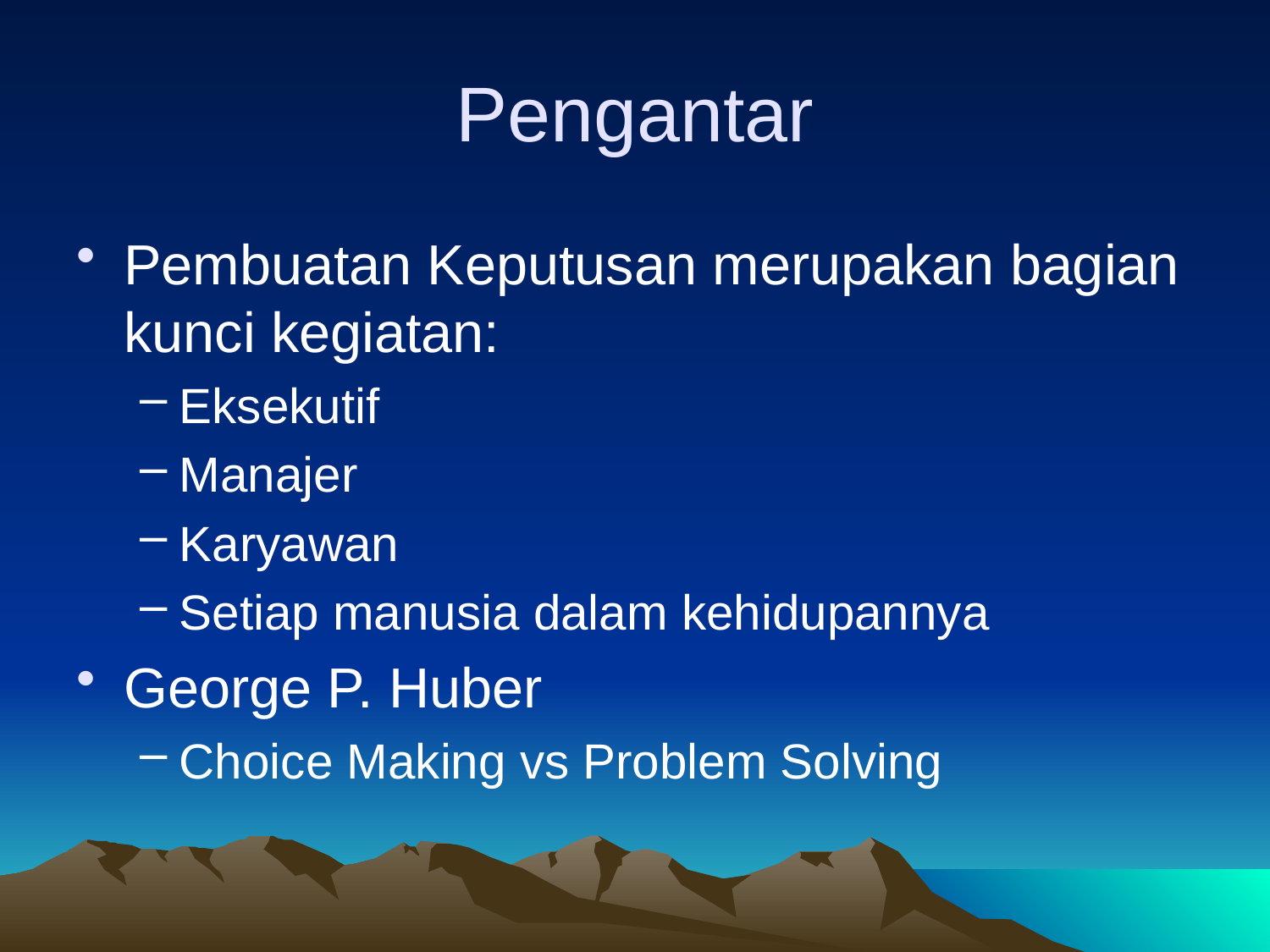

# Pengantar
Pembuatan Keputusan merupakan bagian kunci kegiatan:
Eksekutif
Manajer
Karyawan
Setiap manusia dalam kehidupannya
George P. Huber
Choice Making vs Problem Solving